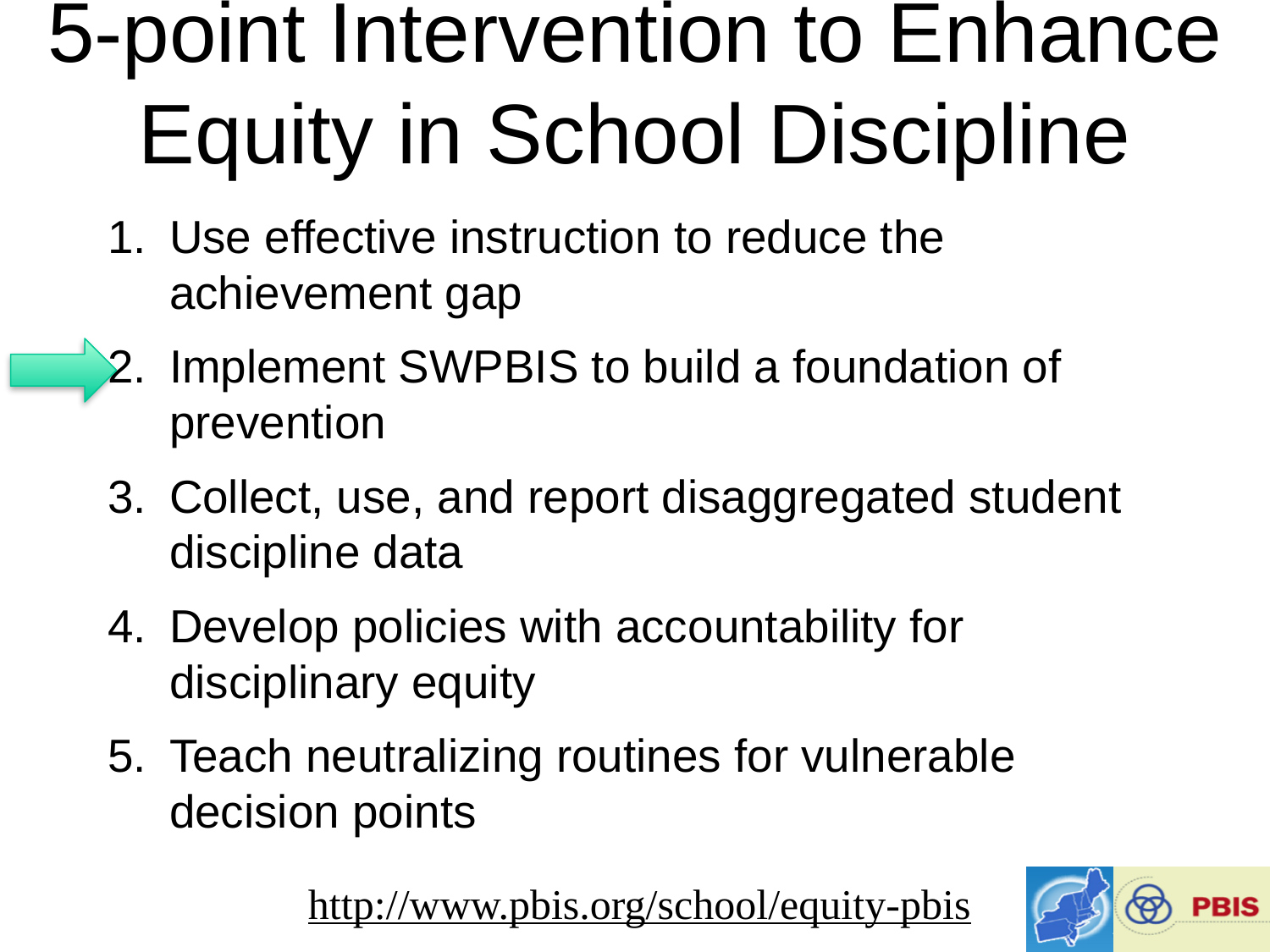

# 5-point Intervention to Enhance Equity in School Discipline
Use effective instruction to reduce the achievement gap
Implement SWPBIS to build a foundation of prevention
Collect, use, and report disaggregated student discipline data
Develop policies with accountability for disciplinary equity
Teach neutralizing routines for vulnerable decision points

http://www.pbis.org/school/equity-pbis